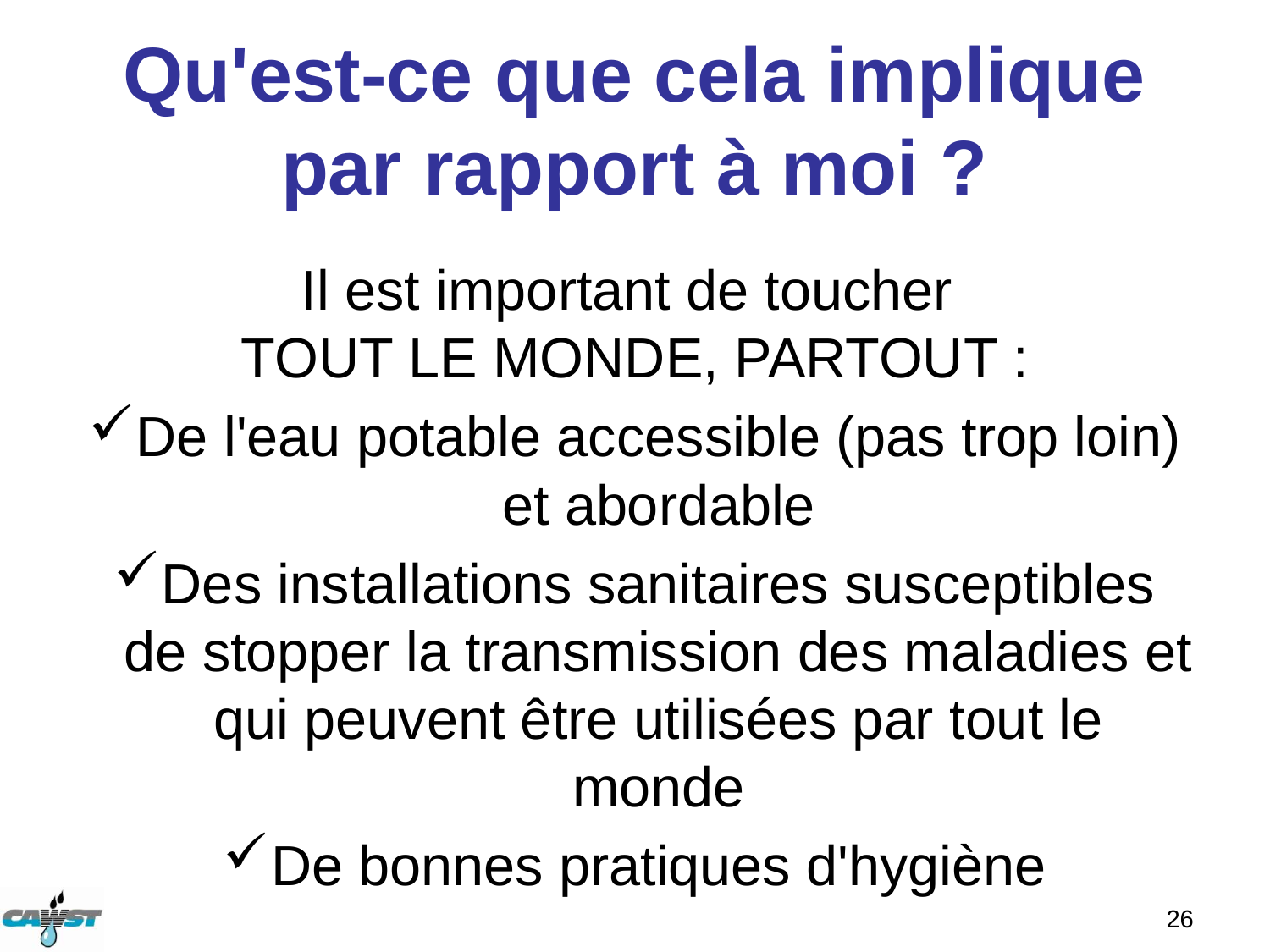

# Qu'est-ce que cela implique par rapport à moi ?

Il est important de toucher
TOUT LE MONDE, PARTOUT :
De l'eau potable accessible (pas trop loin) et abordable
Des installations sanitaires susceptibles de stopper la transmission des maladies et qui peuvent être utilisées par tout le monde
De bonnes pratiques d'hygiène
26